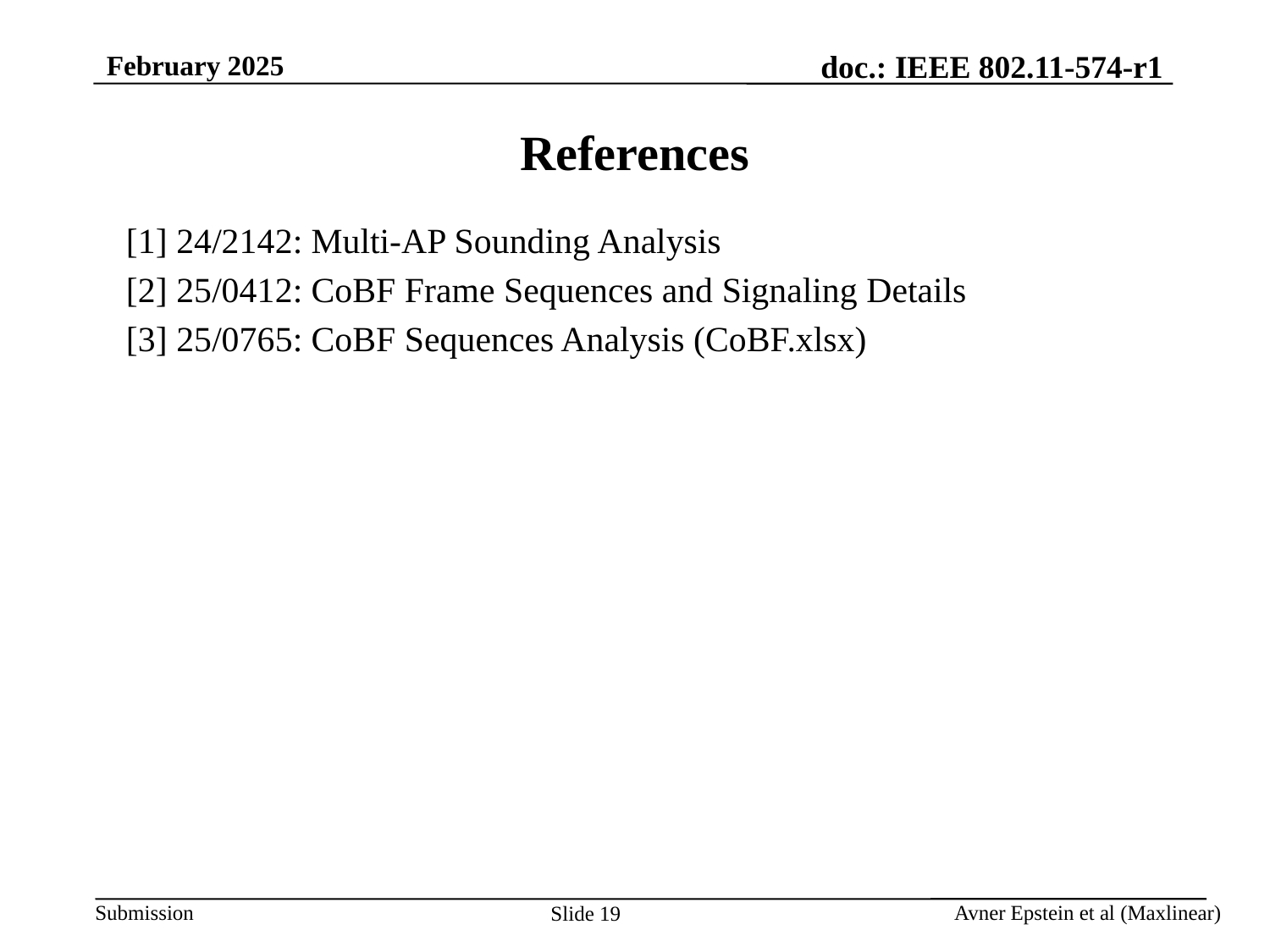

# References
[1] 24/2142: Multi-AP Sounding Analysis
[2] 25/0412: CoBF Frame Sequences and Signaling Details
[3] 25/0765: CoBF Sequences Analysis (CoBF.xlsx)